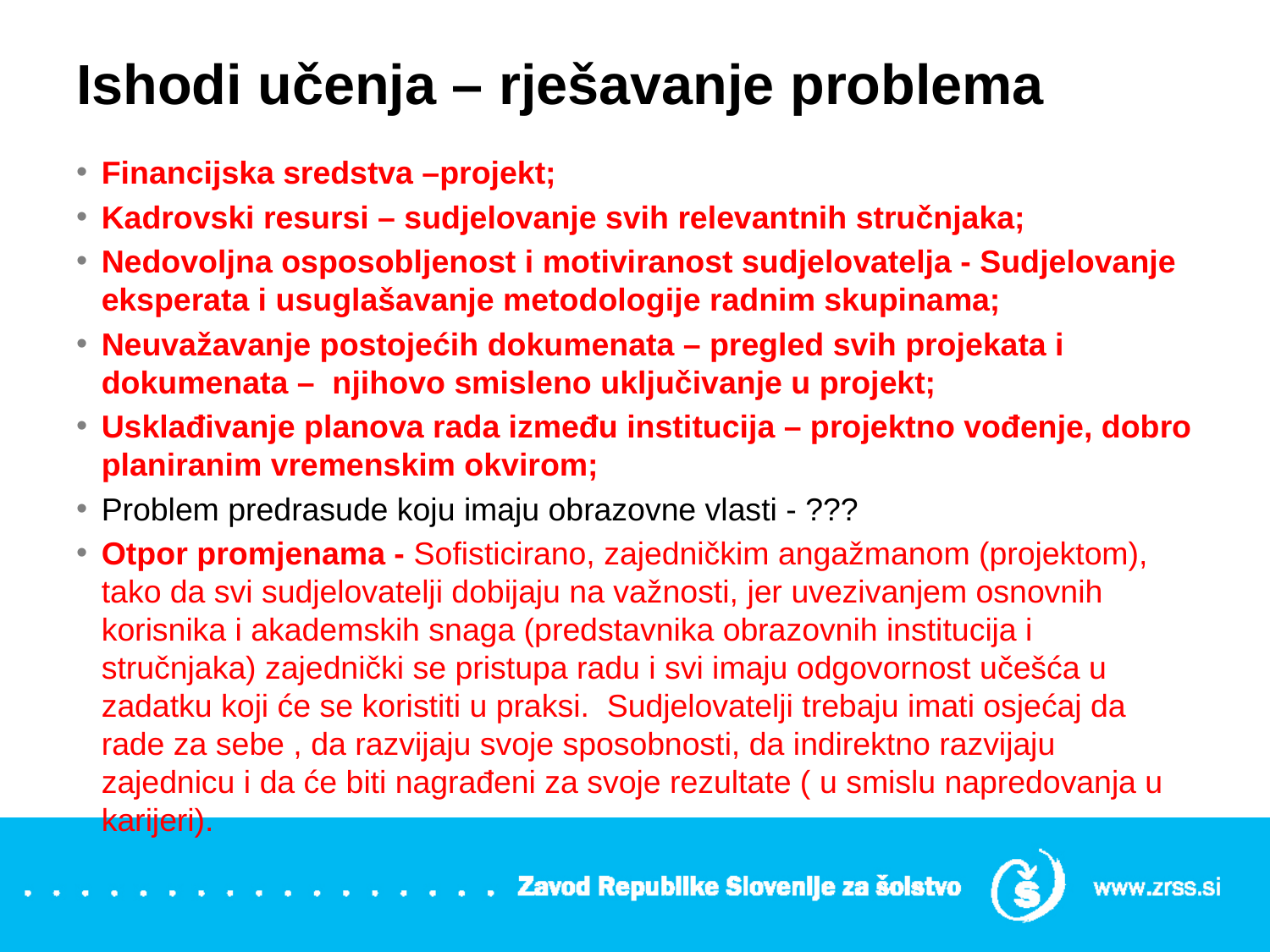

# Ishodi učenja – rješavanje problema
Financijska sredstva –projekt;
Kadrovski resursi – sudjelovanje svih relevantnih stručnjaka;
Nedovoljna osposobljenost i motiviranost sudjelovatelja - Sudjelovanje eksperata i usuglašavanje metodologije radnim skupinama;
Neuvažavanje postojećih dokumenata – pregled svih projekata i dokumenata –  njihovo smisleno uključivanje u projekt;
Usklađivanje planova rada između institucija – projektno vođenje, dobro planiranim vremenskim okvirom;
Problem predrasude koju imaju obrazovne vlasti - ???
Otpor promjenama - Sofisticirano, zajedničkim angažmanom (projektom), tako da svi sudjelovatelji dobijaju na važnosti, jer uvezivanjem osnovnih korisnika i akademskih snaga (predstavnika obrazovnih institucija i stručnjaka) zajednički se pristupa radu i svi imaju odgovornost učešća u zadatku koji će se koristiti u praksi.  Sudjelovatelji trebaju imati osjećaj da rade za sebe , da razvijaju svoje sposobnosti, da indirektno razvijaju zajednicu i da će biti nagrađeni za svoje rezultate ( u smislu napredovanja u karijeri).